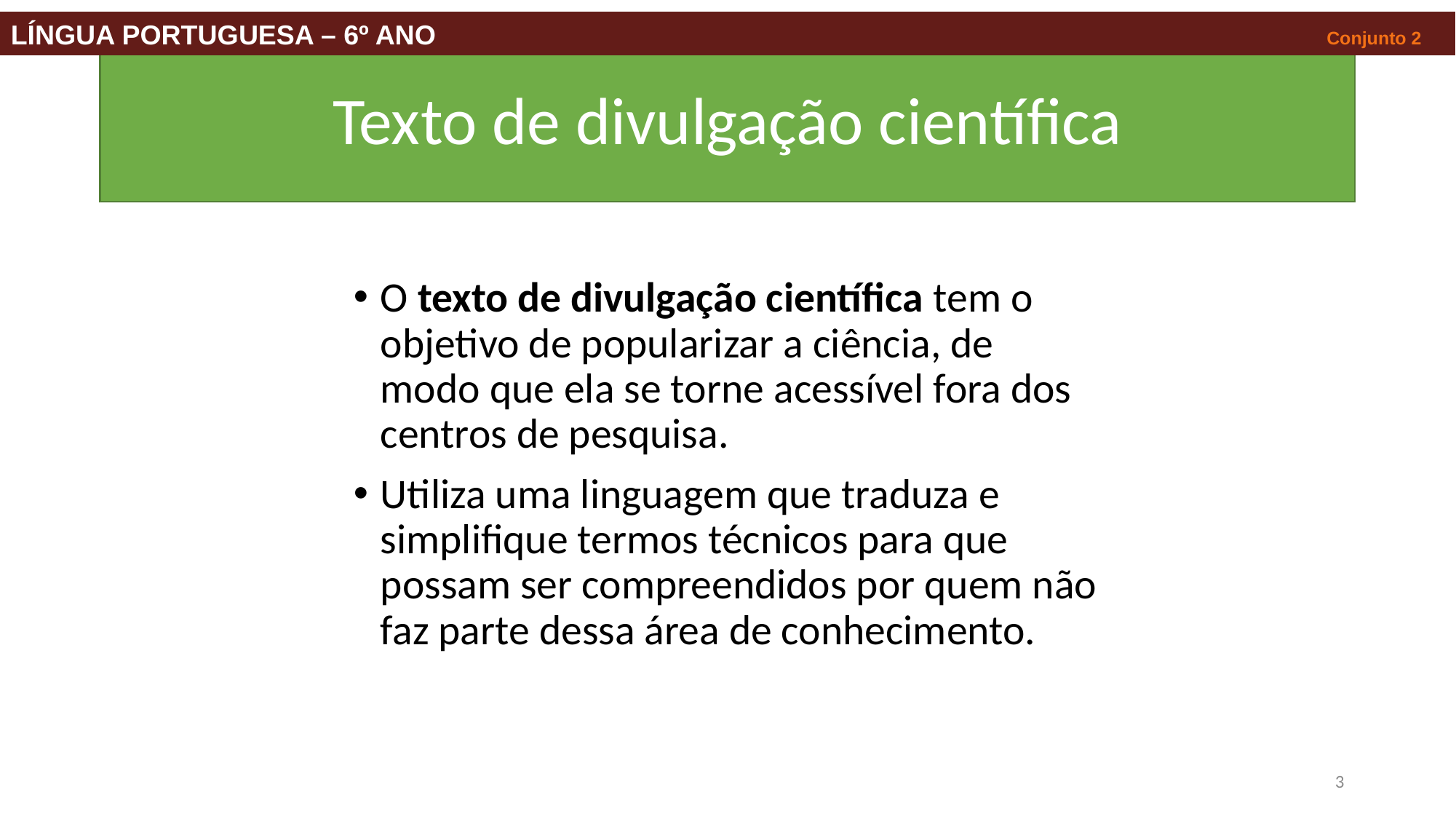

LÍNGUA PORTUGUESA – 6º ANO									 Conjunto 2
# Texto de divulgação científica
O texto de divulgação científica tem o objetivo de popularizar a ciência, de modo que ela se torne acessível fora dos centros de pesquisa.
Utiliza uma linguagem que traduza e simplifique termos técnicos para que possam ser compreendidos por quem não faz parte dessa área de conhecimento.
3